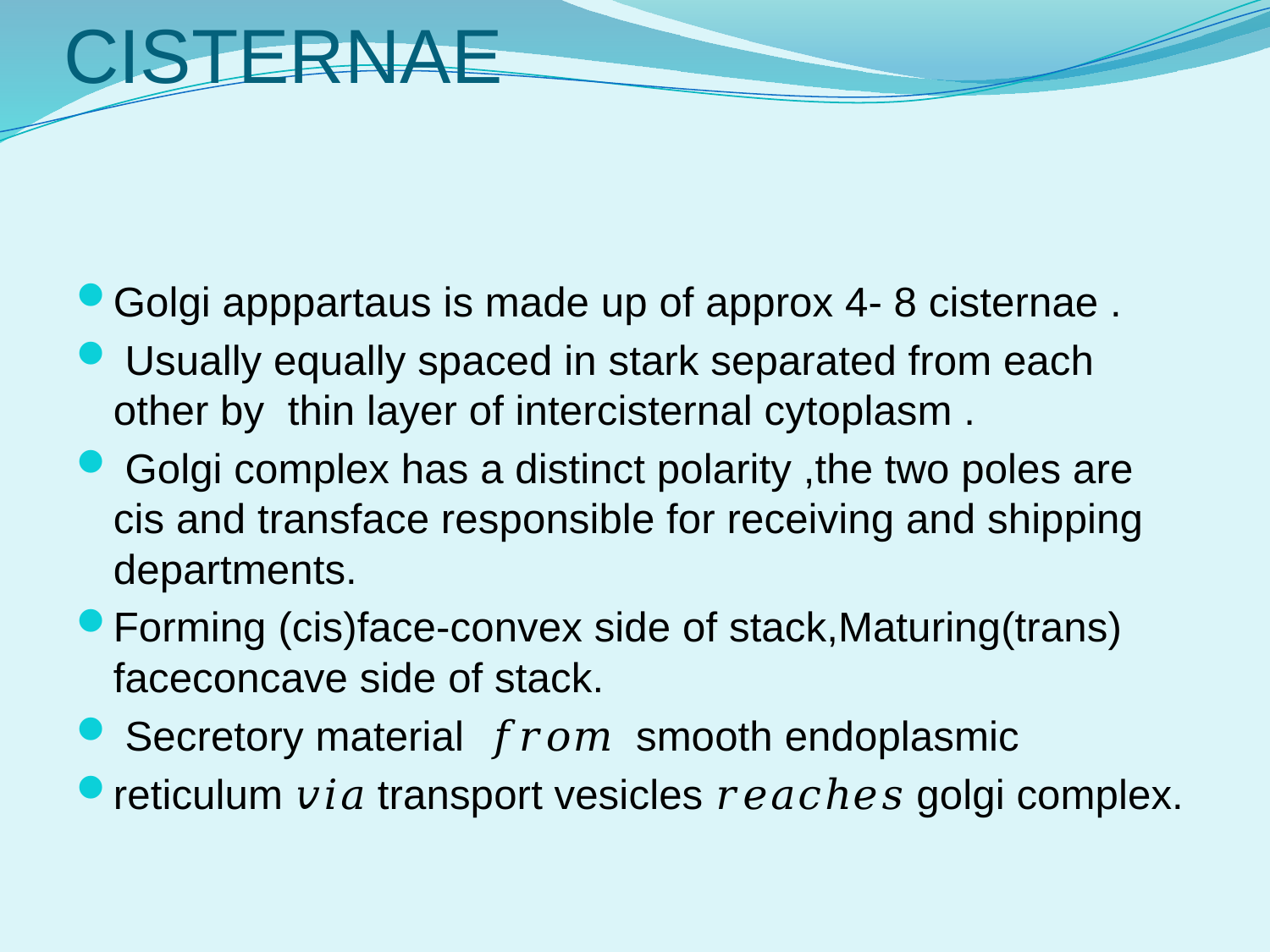

# CISTERNAE
Golgi apppartaus is made up of approx 4- 8 cisternae .
 Usually equally spaced in stark separated from each other by  thin layer of intercisternal cytoplasm .
 Golgi complex has a distinct polarity ,the two poles are cis and transface responsible for receiving and shipping departments.
Forming (cis)face-convex side of stack,Maturing(trans) faceconcave side of stack.
 Secretory material  𝑓𝑟𝑜𝑚  smooth endoplasmic
reticulum 𝑣𝑖𝑎 transport vesicles 𝑟𝑒𝑎𝑐ℎ𝑒𝑠 golgi complex.